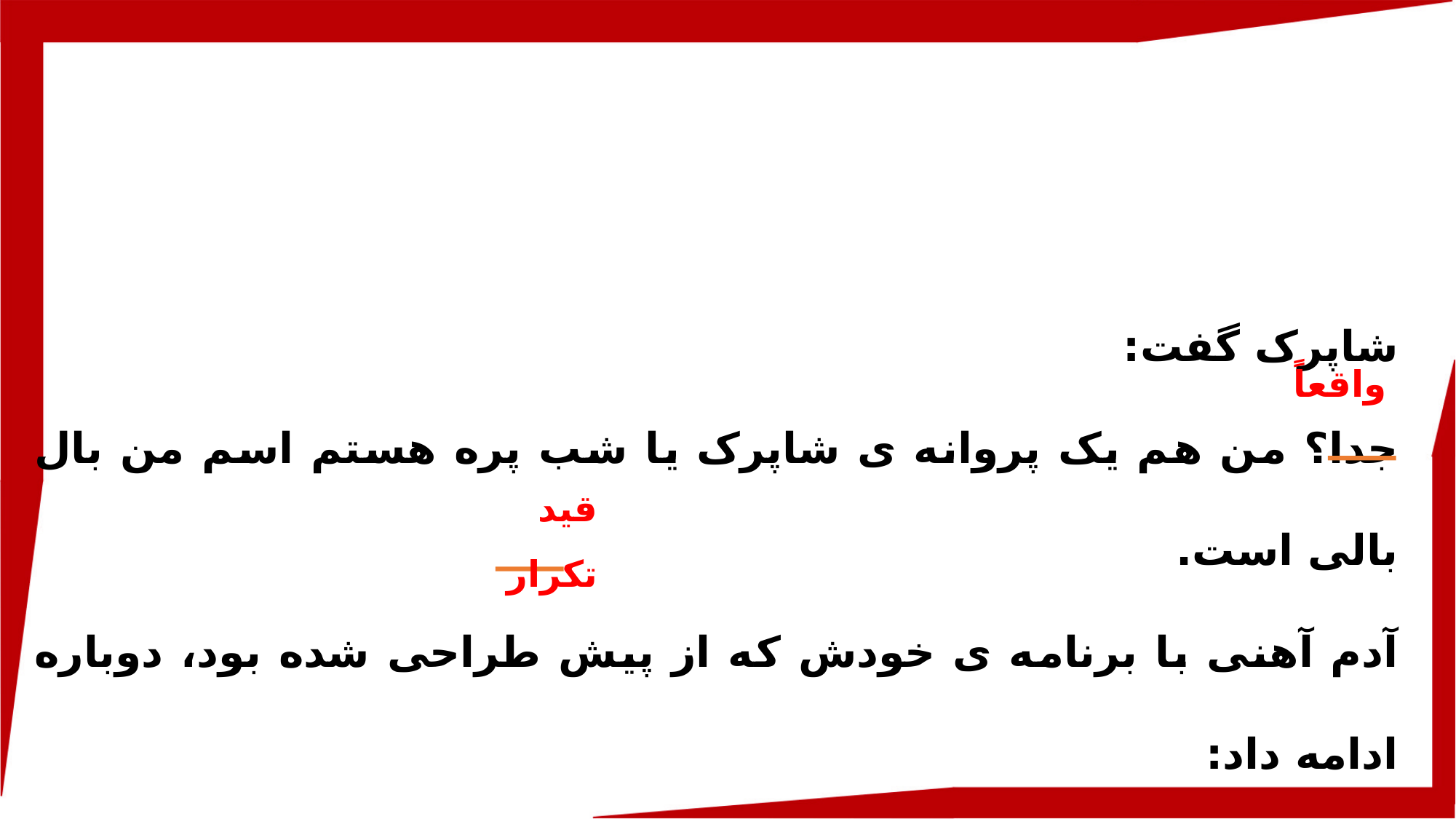

شاپرک گفت:
جدا؟ من هم یک پروانه ی شاپرک یا شب پره هستم اسم من بال بالی است.
آدم آهنی با برنامه ی خودش که از پیش طراحی شده بود، دوباره ادامه داد:
از.... همه بیشتر.... روغن را.... دوست دارم....و از بستنی با مربای زردآلو...بدم می آید.
واقعاً
قید تکرار